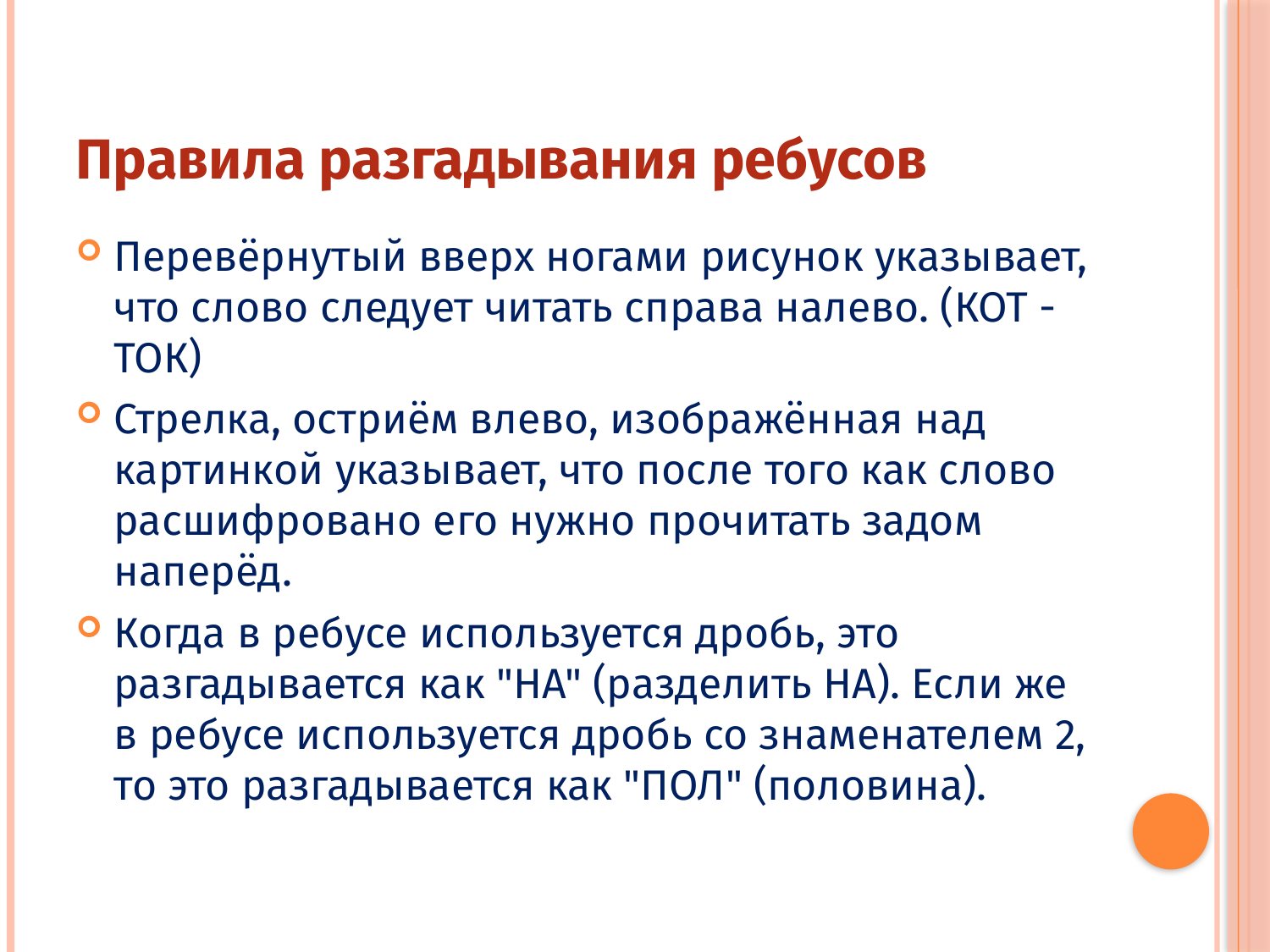

# Правила разгадывания ребусов
Перевёрнутый вверх ногами рисунок указывает, что слово следует читать справа налево. (КОТ - ТОК)
Стрелка, остриём влево, изображённая над картинкой указывает, что после того как слово расшифровано его нужно прочитать задом наперёд.
Когда в ребусе используется дробь, это разгадывается как "НА" (разделить НА). Если же в ребусе используется дробь со знаменателем 2, то это разгадывается как "ПОЛ" (половина).